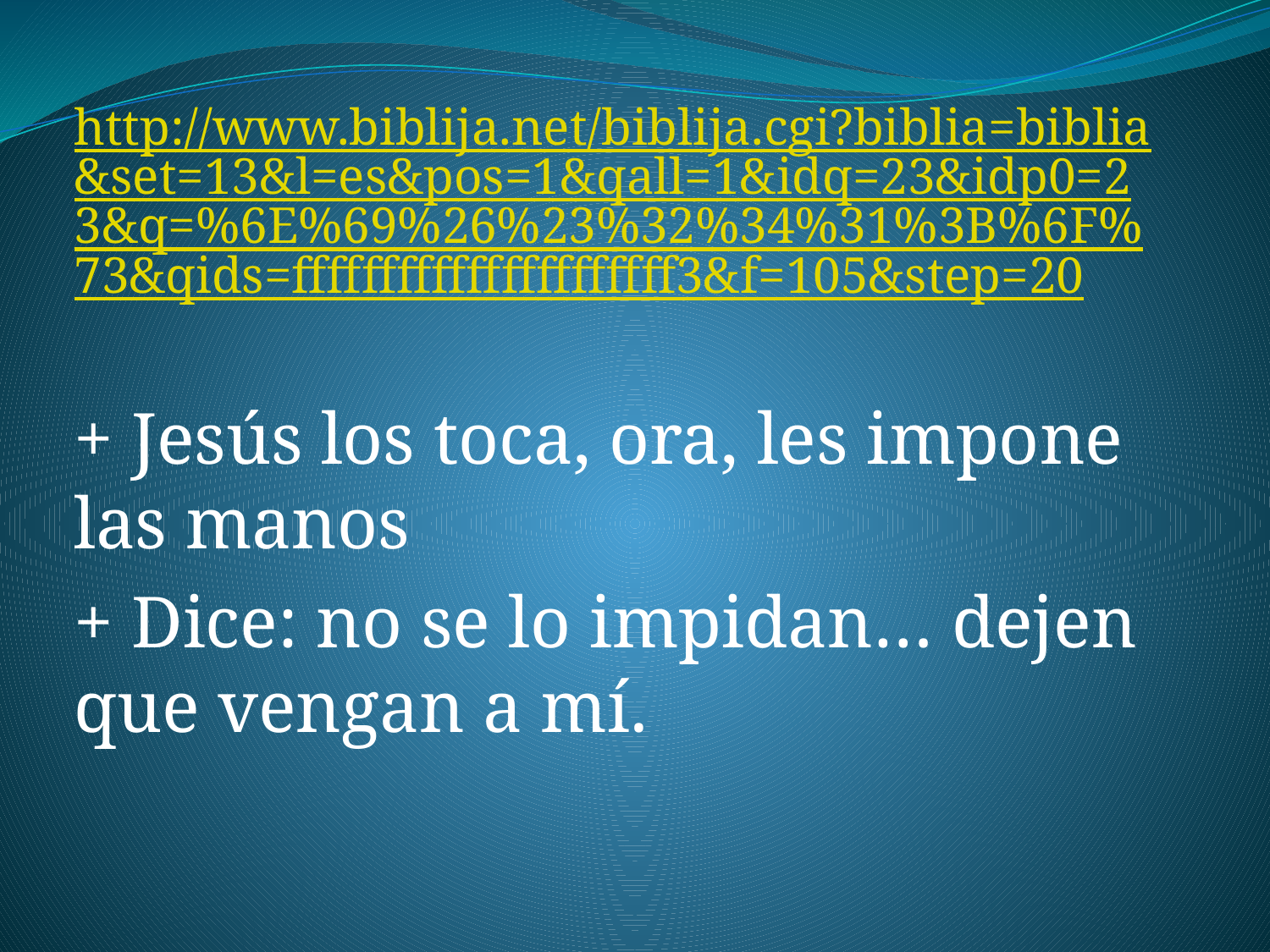

http://www.biblija.net/biblija.cgi?biblia=biblia&set=13&l=es&pos=1&qall=1&idq=23&idp0=23&q=%6E%69%26%23%32%34%31%3B%6F%73&qids=ffffffffffffffffffffff3&f=105&step=20

+ Jesús los toca, ora, les impone las manos
+ Dice: no se lo impidan… dejen que vengan a mí.